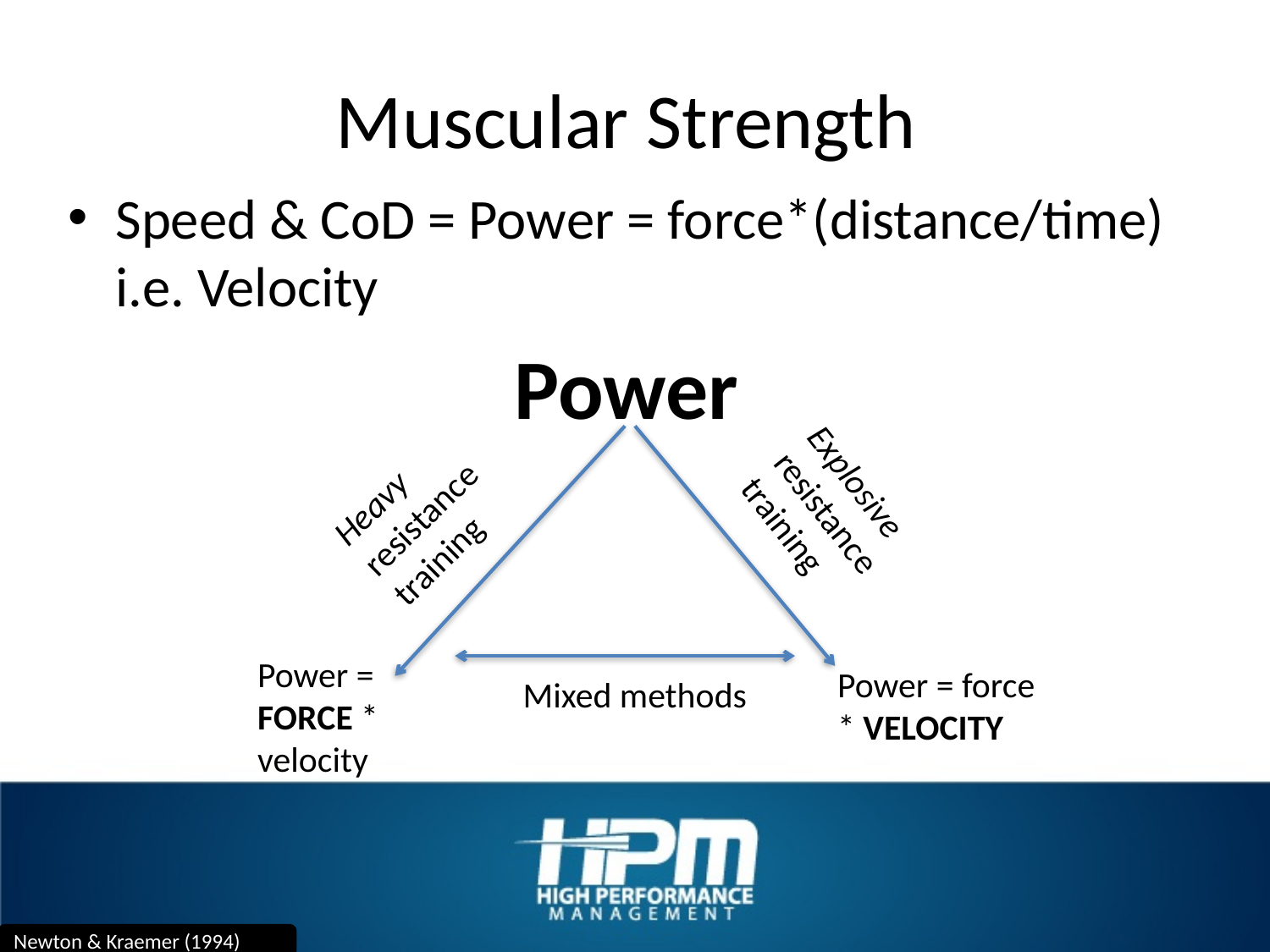

# Muscular Strength
Speed & CoD = Power = force*(distance/time) i.e. Velocity
Power

Heavy resistance training
Explosive resistance training
Power = FORCE * velocity
Power = force * velocity
Mixed methods
Newton & Kraemer (1994)